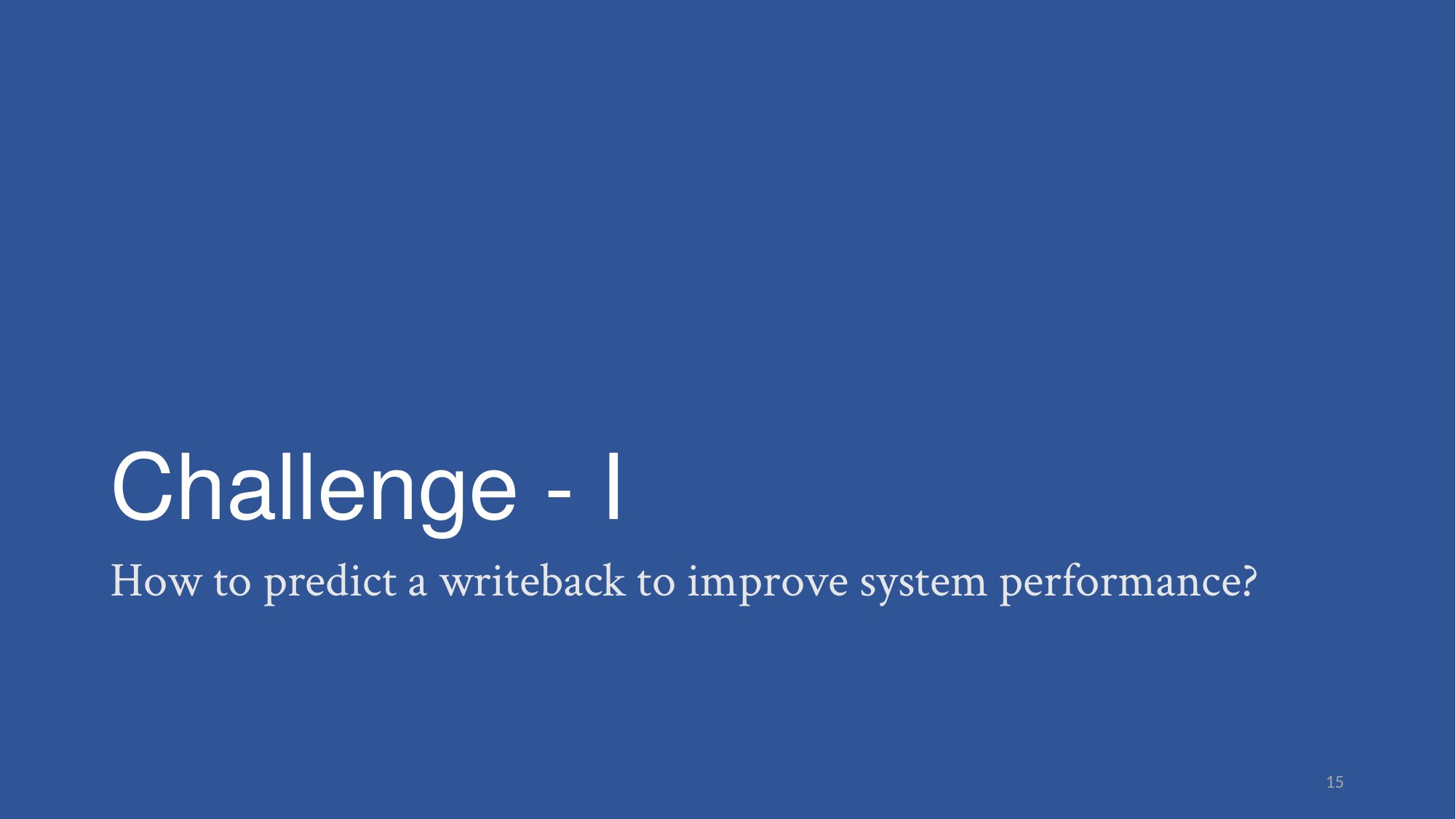

# Challenge - I
How to predict a writeback to improve system performance?
15